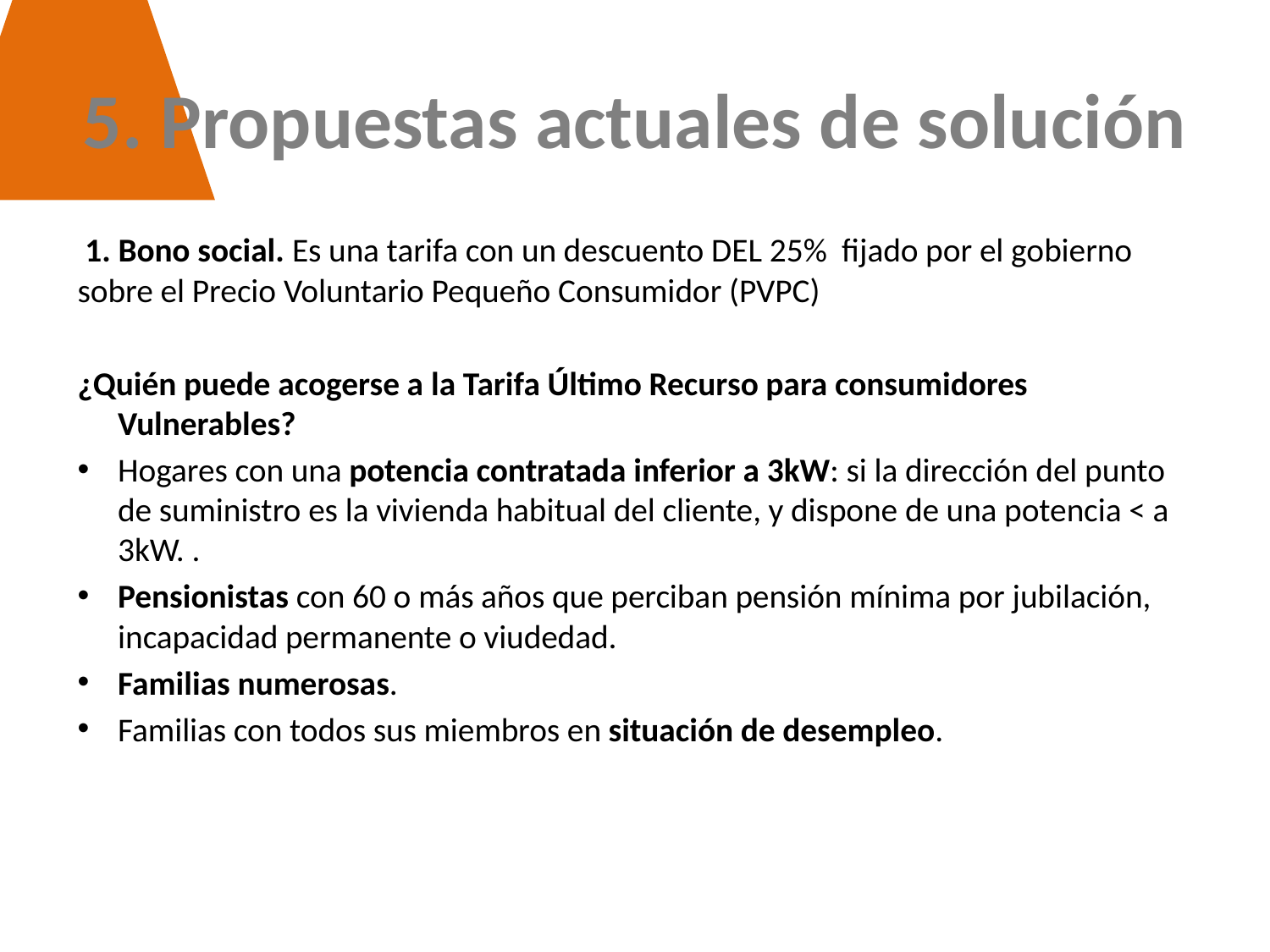

# 5. Propuestas actuales de solución

 1. Bono social. Es una tarifa con un descuento DEL 25%  fijado por el gobierno sobre el Precio Voluntario Pequeño Consumidor (PVPC)

¿Quién puede acogerse a la Tarifa Último Recurso para consumidores Vulnerables?
Hogares con una potencia contratada inferior a 3kW: si la dirección del punto de suministro es la vivienda habitual del cliente, y dispone de una potencia < a 3kW. .
Pensionistas con 60 o más años que perciban pensión mínima por jubilación, incapacidad permanente o viudedad.
Familias numerosas.
Familias con todos sus miembros en situación de desempleo.